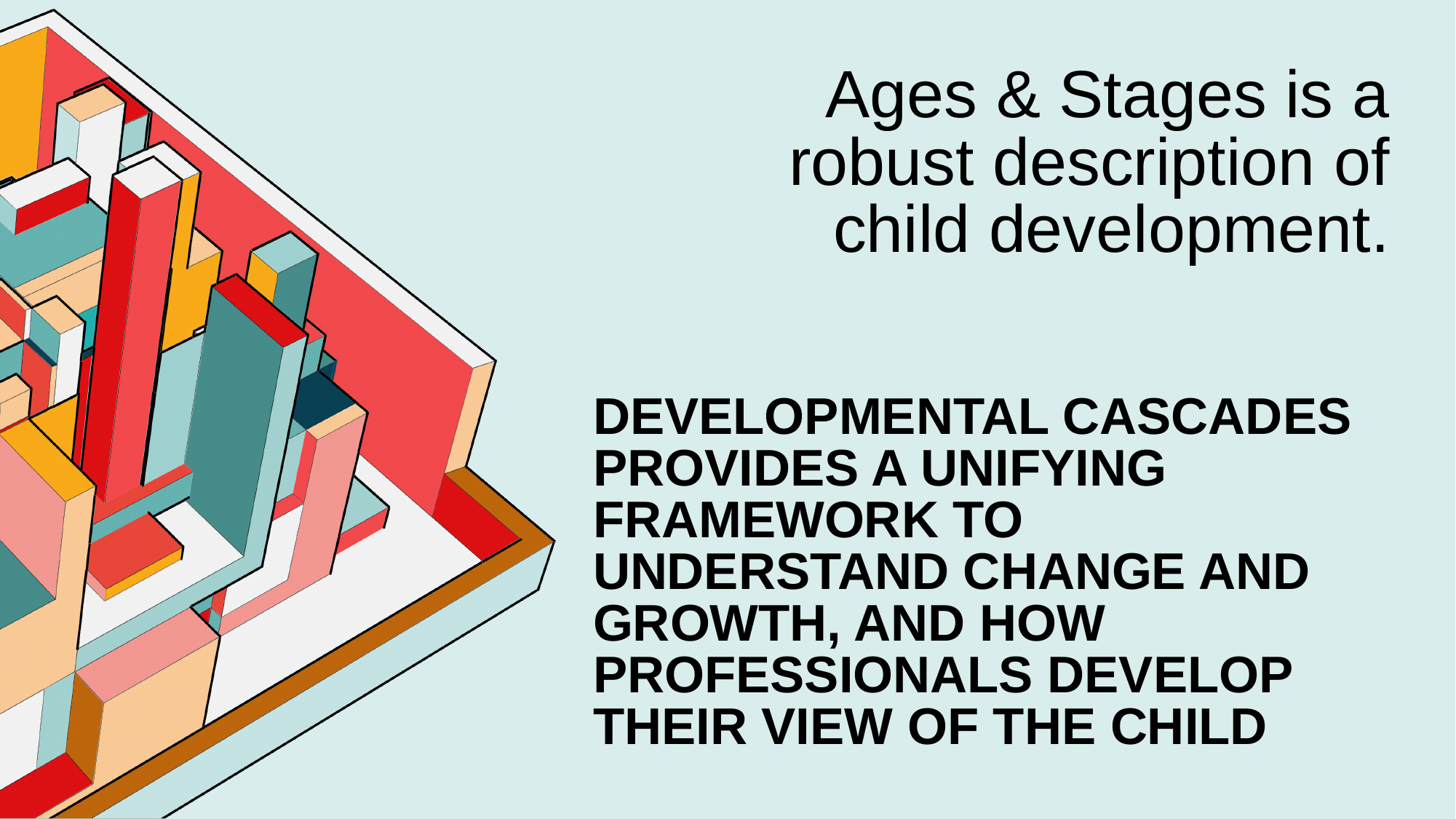

Ages & Stages is a robust description of child development.
# Developmental Cascades provides a unifying framework to understand change and growth, and how professionals develop their view of the child